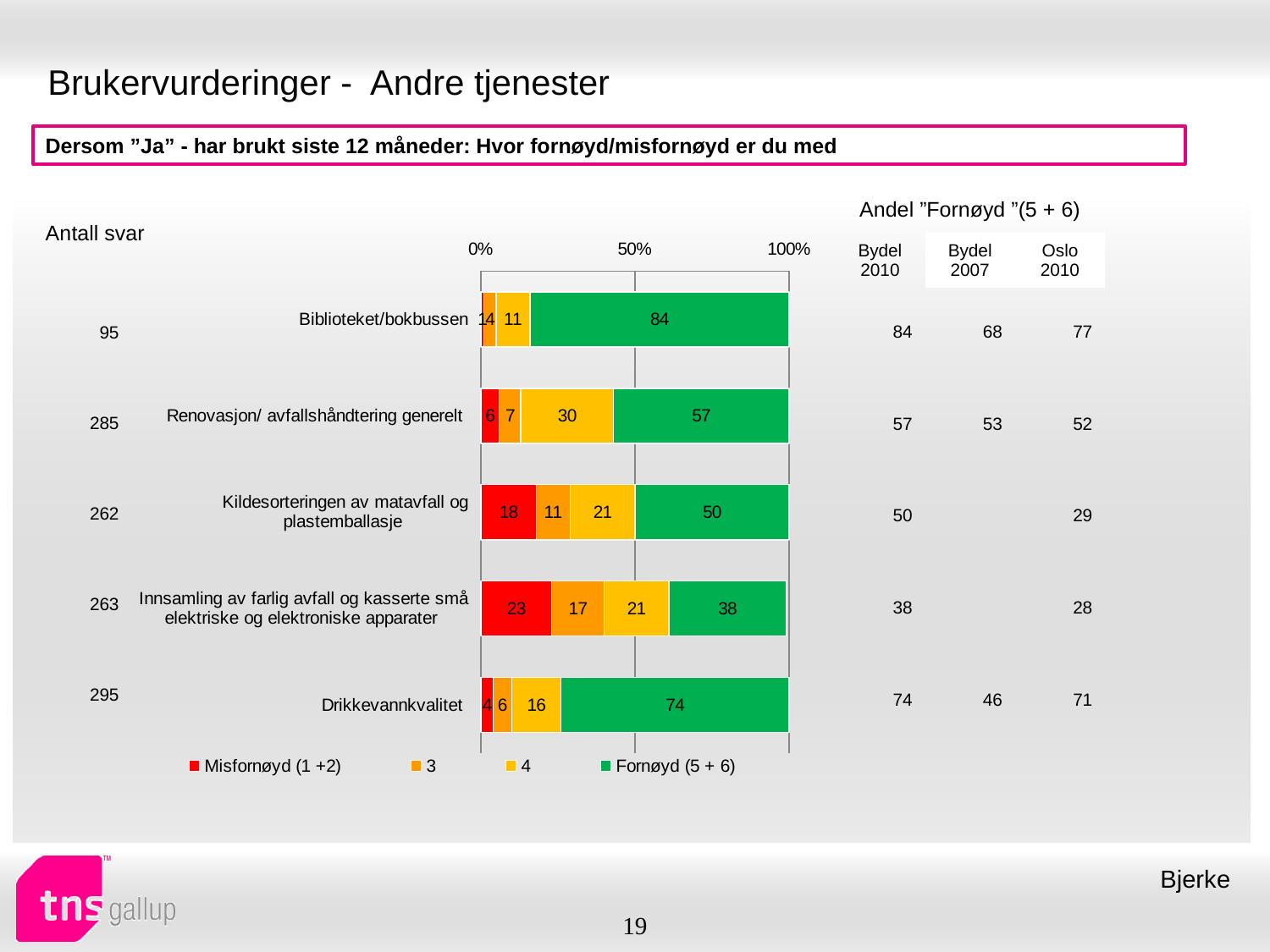

# Brukervurderinger -  Andre tjenester
Dersom ”Ja” - har brukt siste 12 måneder: Hvor fornøyd/misfornøyd er du med
| Andel ”Fornøyd ”(5 + 6) |  |  |
| --- | --- | --- |
| Bydel 2010 | Bydel 2007 | Oslo 2010 |
| Antall svar |
| --- |

### Chart

| Category | Misfornøyd (1 +2) | 3 | 4 | Fornøyd (5 + 6) |
|---|---|---|---|---|
| Biblioteket/bokbussen | 1.0 | 4.0 | 11.0 | 84.0 |
| Renovasjon/ avfallshåndtering generelt  | 6.0 | 7.0 | 30.0 | 57.0 |
| Kildesorteringen av matavfall og plastemballasje  | 18.0 | 11.0 | 21.0 | 50.0 |
| Innsamling av farlig avfall og kasserte små elektriske og elektroniske apparater  | 23.0 | 17.0 | 21.0 | 38.0 |
| Drikkevannkvalitet  | 4.0 | 6.0 | 16.0 | 74.0 |
| 84 | 68 | 77 |
| --- | --- | --- |
| 57 | 53 | 52 |
| 50 |  | 29 |
| 38 |  | 28 |
| 74 | 46 | 71 |
| 95 |
| --- |
| 285 |
| 262 |
| 263 |
| 295 |
Bjerke
19